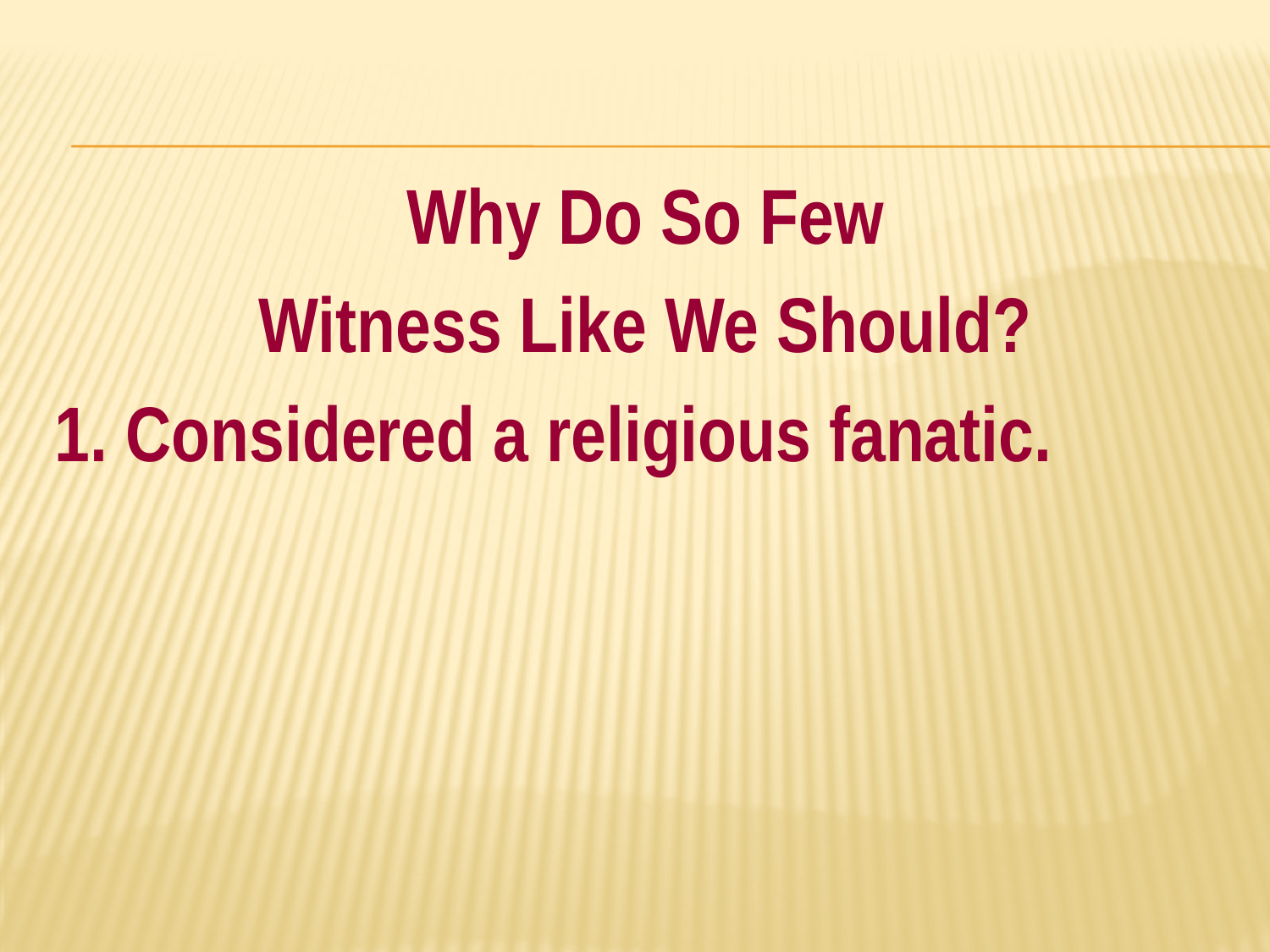

#
Why Do So Few
Witness Like We Should?
1. Considered a religious fanatic.